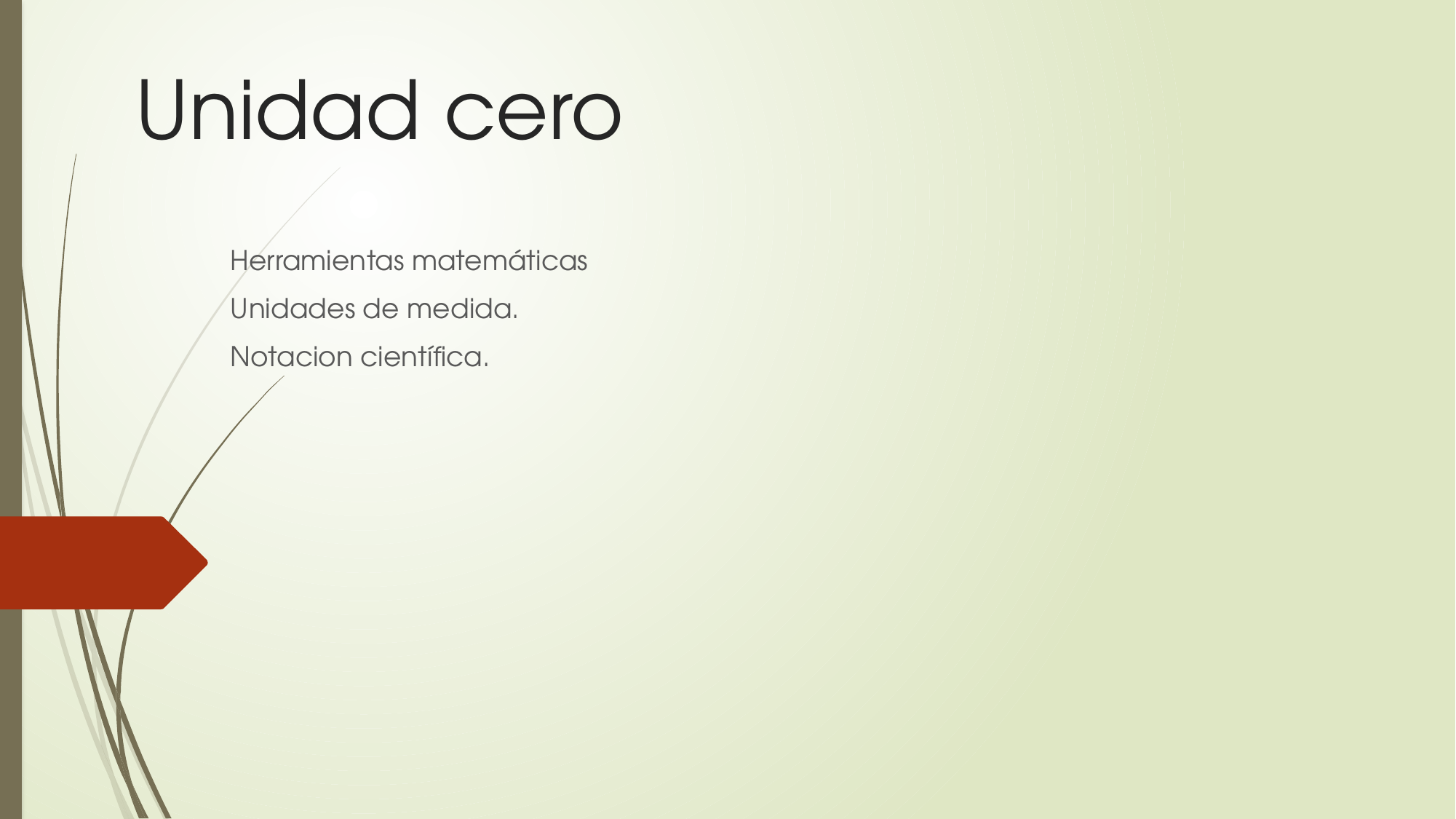

# Unidad cero
Herramientas matemáticas
Unidades de medida.
Notacion científica.